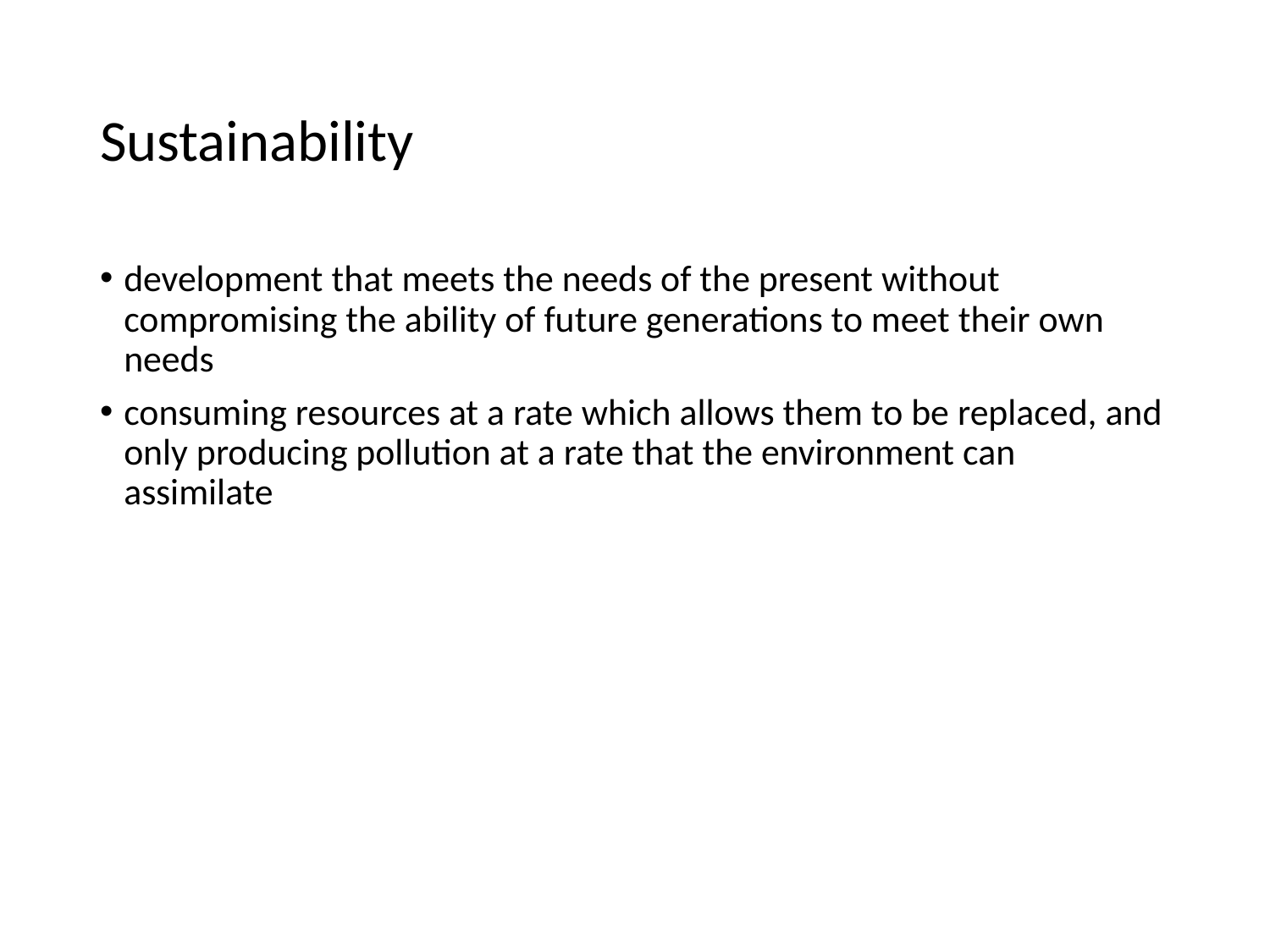

# Sustainability
development that meets the needs of the present without compromising the ability of future generations to meet their own needs
consuming resources at a rate which allows them to be replaced, and only producing pollution at a rate that the environment can assimilate